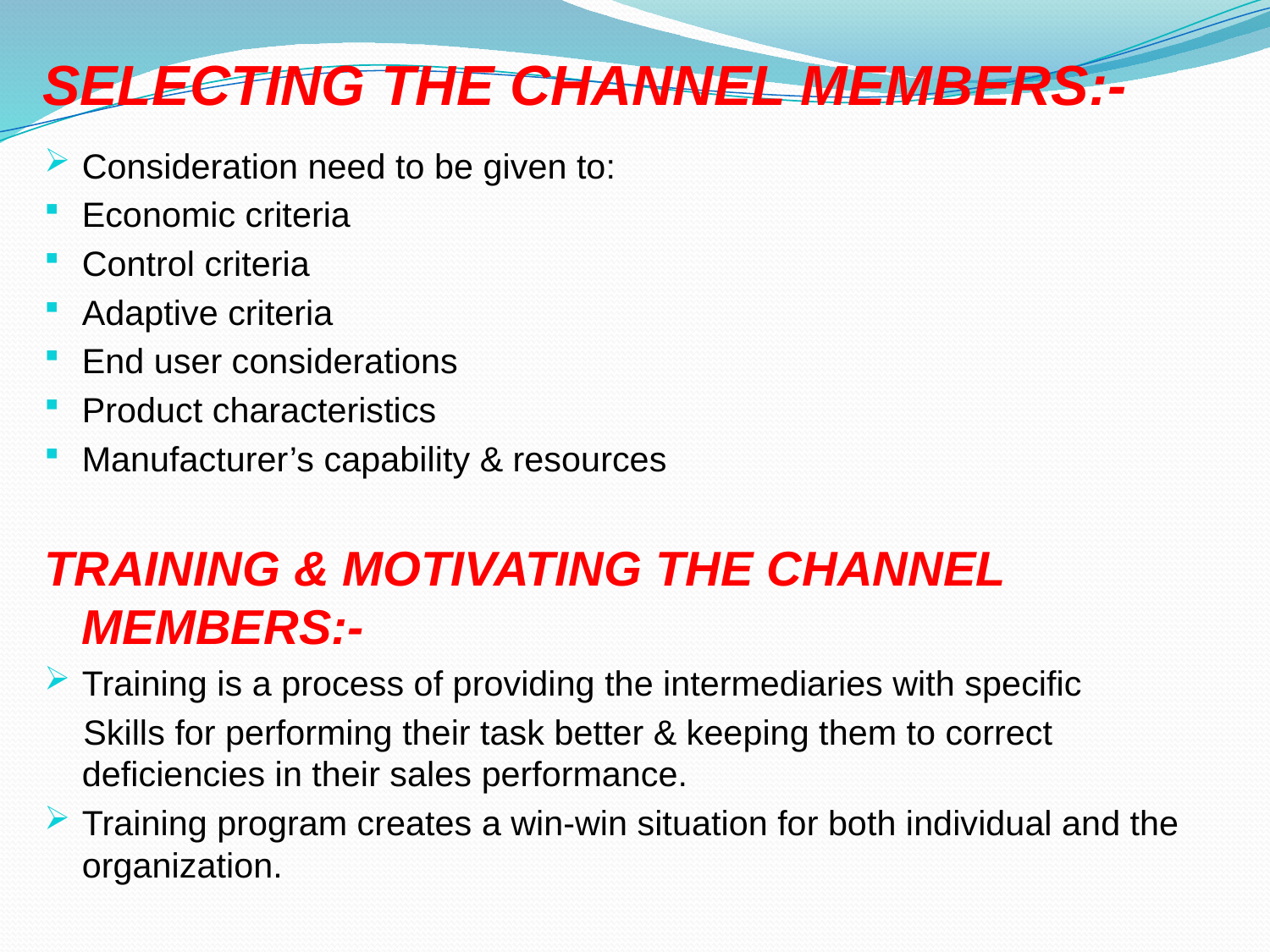

# SELECTING THE CHANNEL MEMBERS:-
Consideration need to be given to:
Economic criteria
Control criteria
Adaptive criteria
End user considerations
Product characteristics
Manufacturer’s capability & resources

TRAINING & MOTIVATING THE CHANNEL MEMBERS:-
Training is a process of providing the intermediaries with specific
    Skills for performing their task better & keeping them to correct deficiencies in their sales performance.
Training program creates a win-win situation for both individual and the organization.